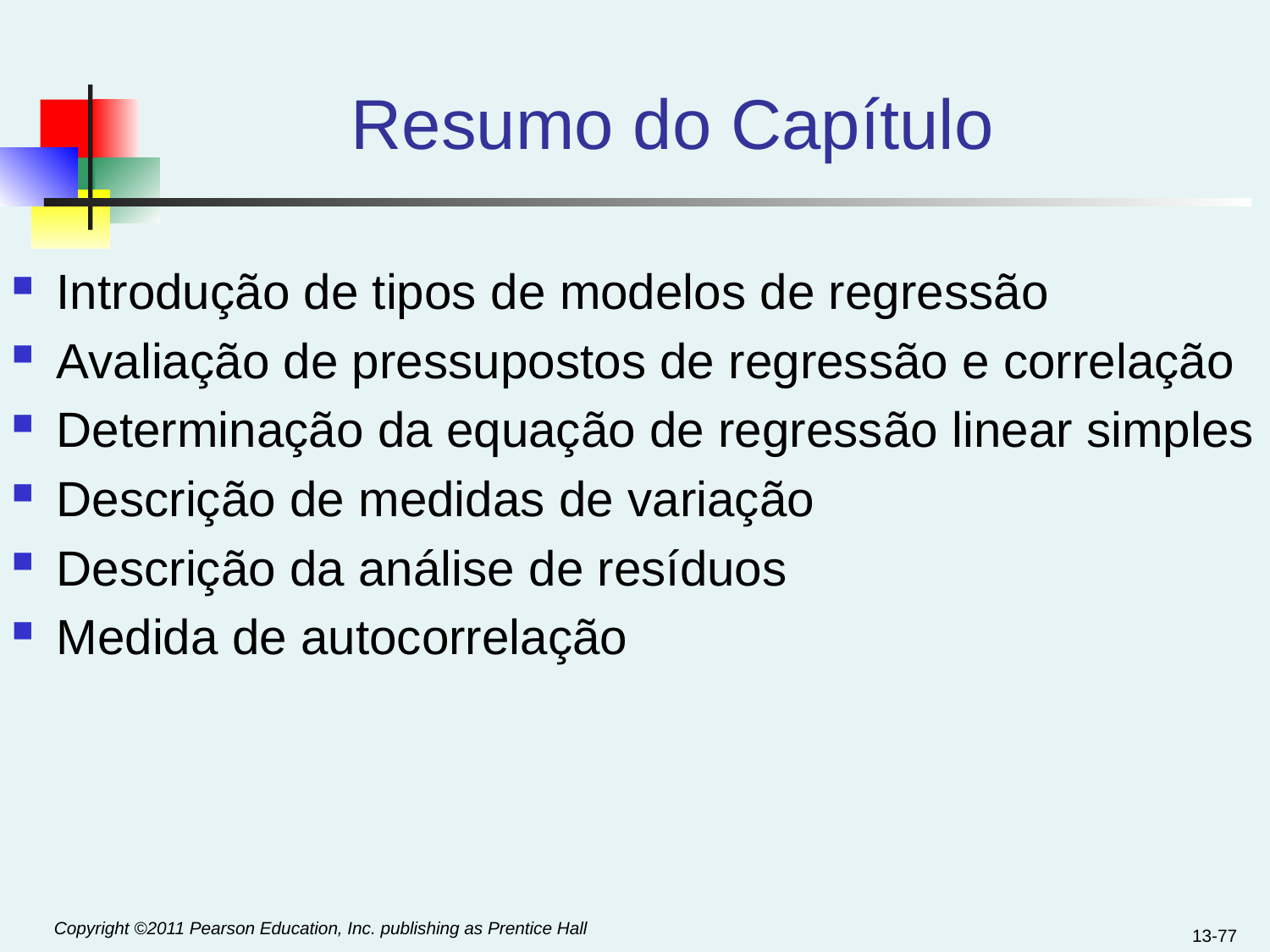

# Resumo do Capítulo
Introdução de tipos de modelos de regressão
Avaliação de pressupostos de regressão e correlação
Determinação da equação de regressão linear simples
Descrição de medidas de variação
Descrição da análise de resíduos
Medida de autocorrelação
13-77